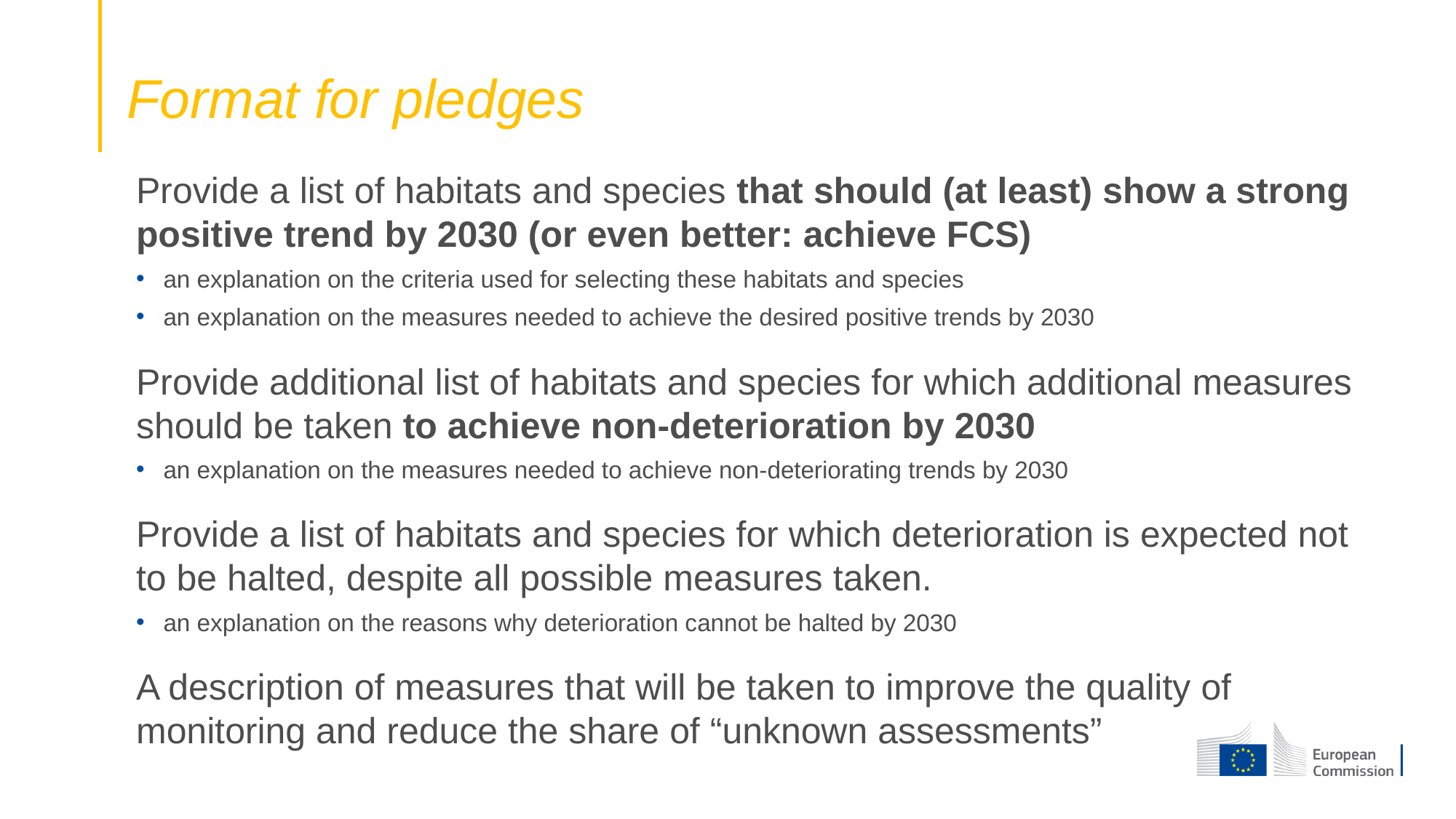

# Format for pledges
Provide a list of habitats and species that should (at least) show a strong positive trend by 2030 (or even better: achieve FCS)
an explanation on the criteria used for selecting these habitats and species
an explanation on the measures needed to achieve the desired positive trends by 2030
Provide additional list of habitats and species for which additional measures should be taken to achieve non-deterioration by 2030
an explanation on the measures needed to achieve non-deteriorating trends by 2030
Provide a list of habitats and species for which deterioration is expected not to be halted, despite all possible measures taken.
an explanation on the reasons why deterioration cannot be halted by 2030
A description of measures that will be taken to improve the quality of monitoring and reduce the share of “unknown assessments”